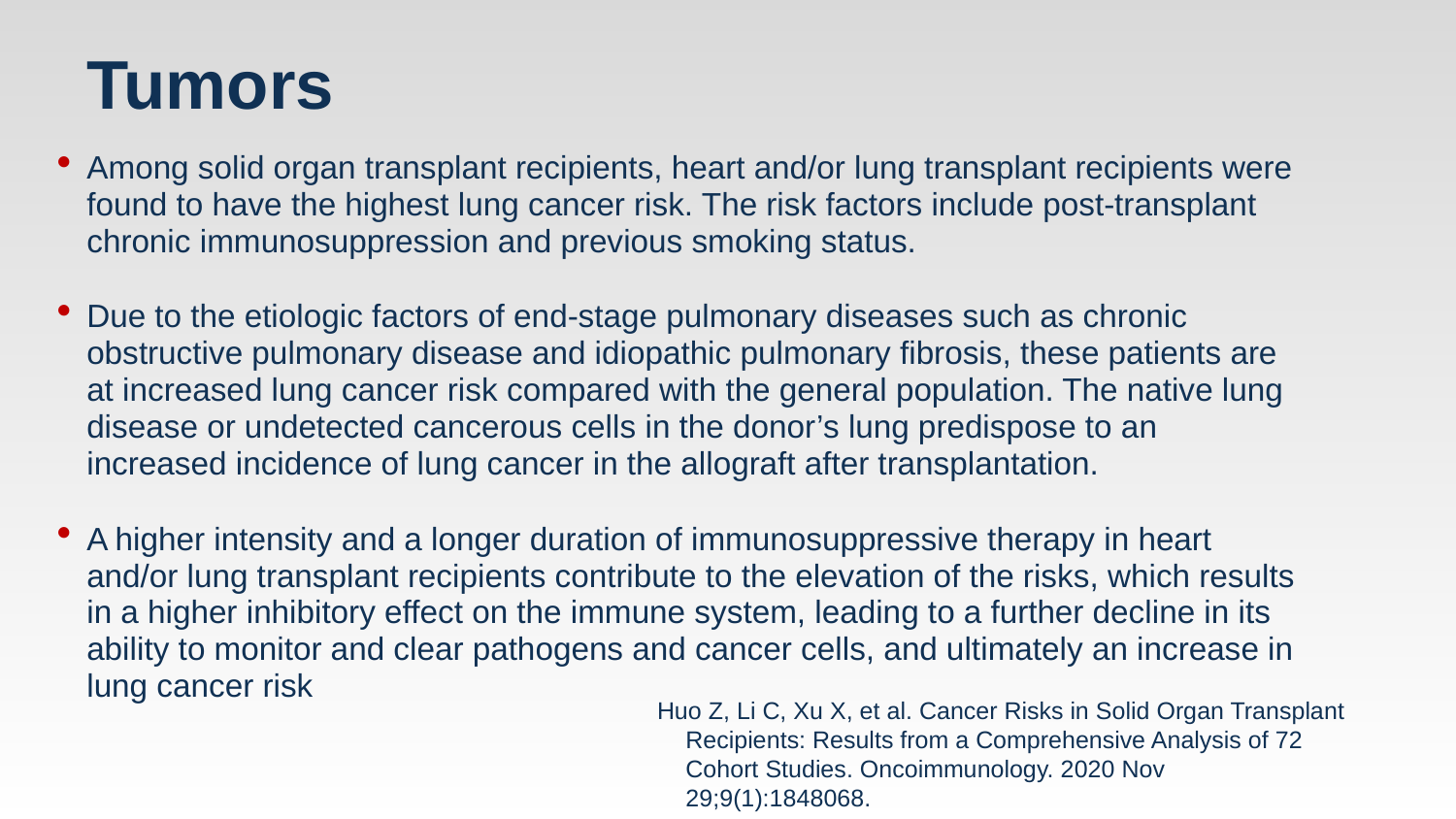

# Tumors
Among solid organ transplant recipients, heart and/or lung transplant recipients were found to have the highest lung cancer risk. The risk factors include post-transplant chronic immunosuppression and previous smoking status.
Due to the etiologic factors of end-stage pulmonary diseases such as chronic obstructive pulmonary disease and idiopathic pulmonary fibrosis, these patients are at increased lung cancer risk compared with the general population. The native lung disease or undetected cancerous cells in the donor’s lung predispose to an increased incidence of lung cancer in the allograft after transplantation.
A higher intensity and a longer duration of immunosuppressive therapy in heart and/or lung transplant recipients contribute to the elevation of the risks, which results in a higher inhibitory effect on the immune system, leading to a further decline in its ability to monitor and clear pathogens and cancer cells, and ultimately an increase in lung cancer risk
Huo Z, Li C, Xu X, et al. Cancer Risks in Solid Organ Transplant Recipients: Results from a Comprehensive Analysis of 72 Cohort Studies. Oncoimmunology. 2020 Nov 29;9(1):1848068.